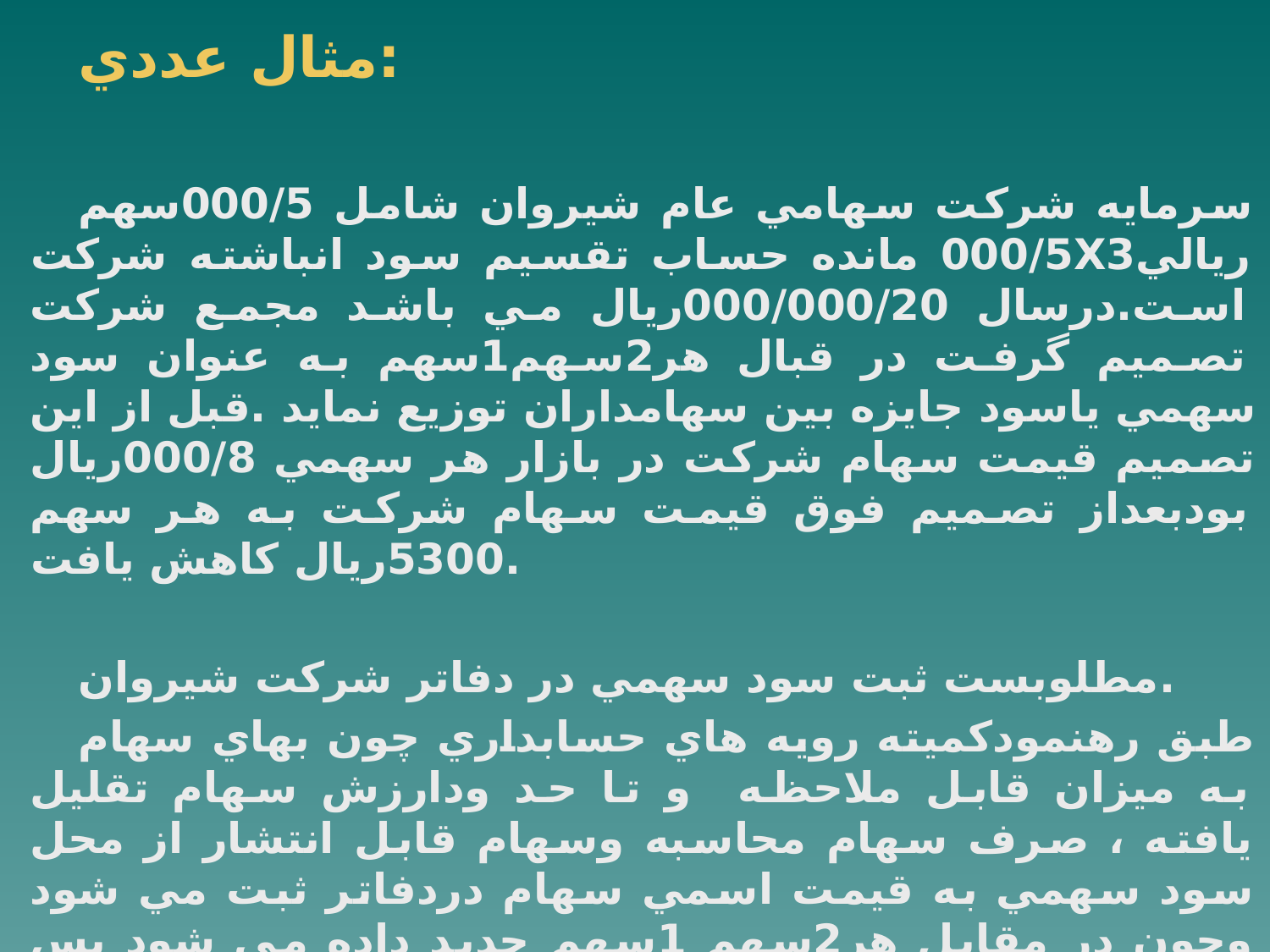

مثال عددي:

سرمايه شركت سهامي عام شيروان شامل 000/5سهم 000/5 مانده حساب تقسيم سود انباشته شركتX3ريالي است.درسال 000/000/20ريال مي باشد مجمع شركت تصميم گرفت در قبال هر2سهم1سهم به عنوان سود سهمي ياسود جايزه بين سهامداران توزيع نمايد .قبل از اين تصميم قيمت سهام شركت در بازار هر سهمي 000/8ريال بودبعداز تصميم فوق قيمت سهام شركت به هر سهم 5300ريال كاهش يافت.

مطلوبست ثبت سود سهمي در دفاتر شركت شيروان.
طبق رهنمودكميته رويه هاي حسابداري چون بهاي سهام به ميزان قابل ملاحظه  و تا حد ودارزش سهام تقليل يافته ، صرف سهام محاسبه وسهام قابل انتشار از محل سود سهمي به قيمت اسمي سهام دردفاتر ثبت مي شود وچون در مقابل هر2سهم 1سهم جديد داده مي شود پس تعداد2500 =000/5 سهم قابل انتشار است كه :
2بهاي اسمي سهام ازمحل سودسهمي000/500/12=000/5×2500